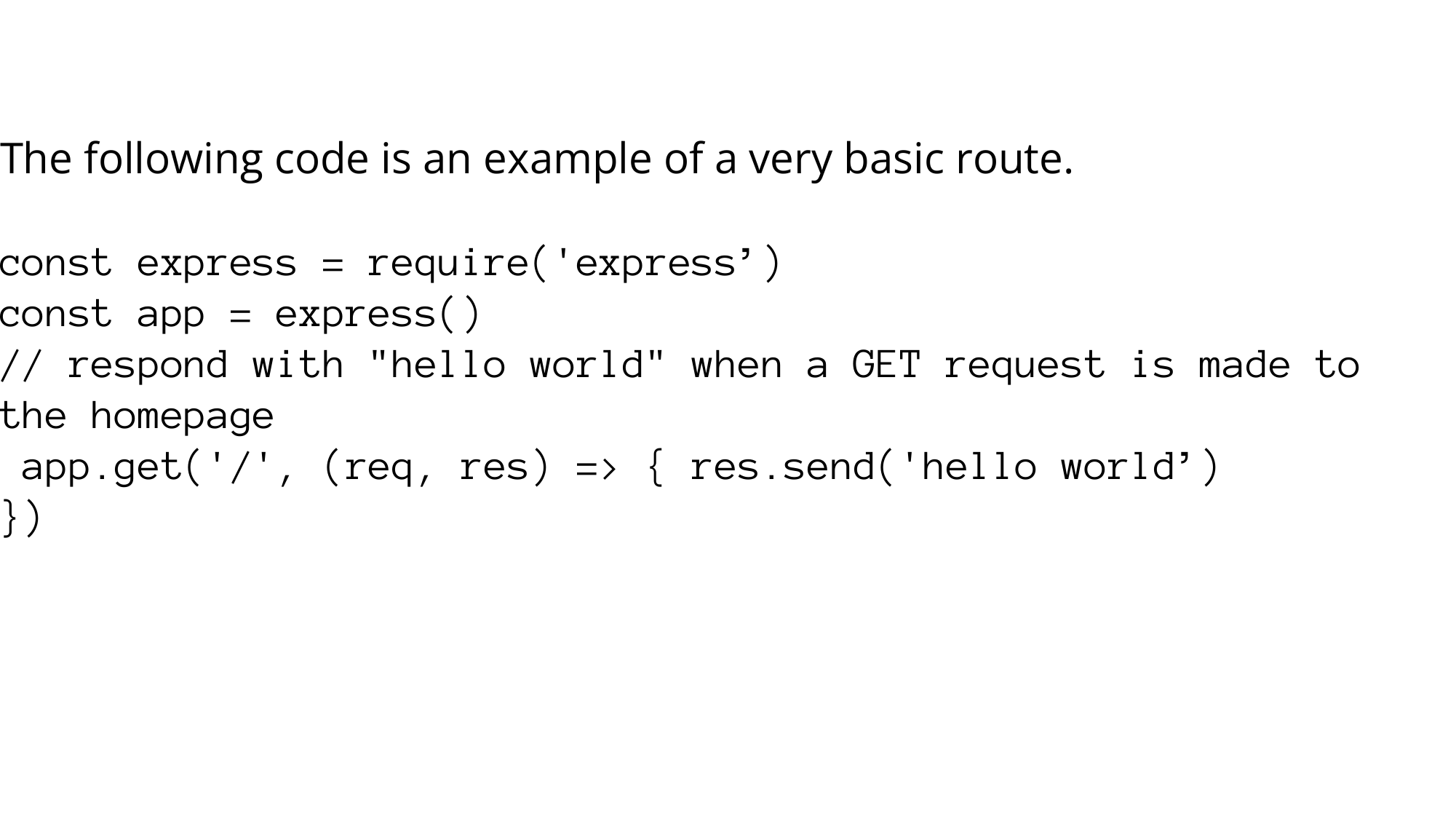

The following code is an example of a very basic route.

const express = require('express’)
const app = express()
// respond with "hello world" when a GET request is made to the homepage
 app.get('/', (req, res) => { res.send('hello world’)
})